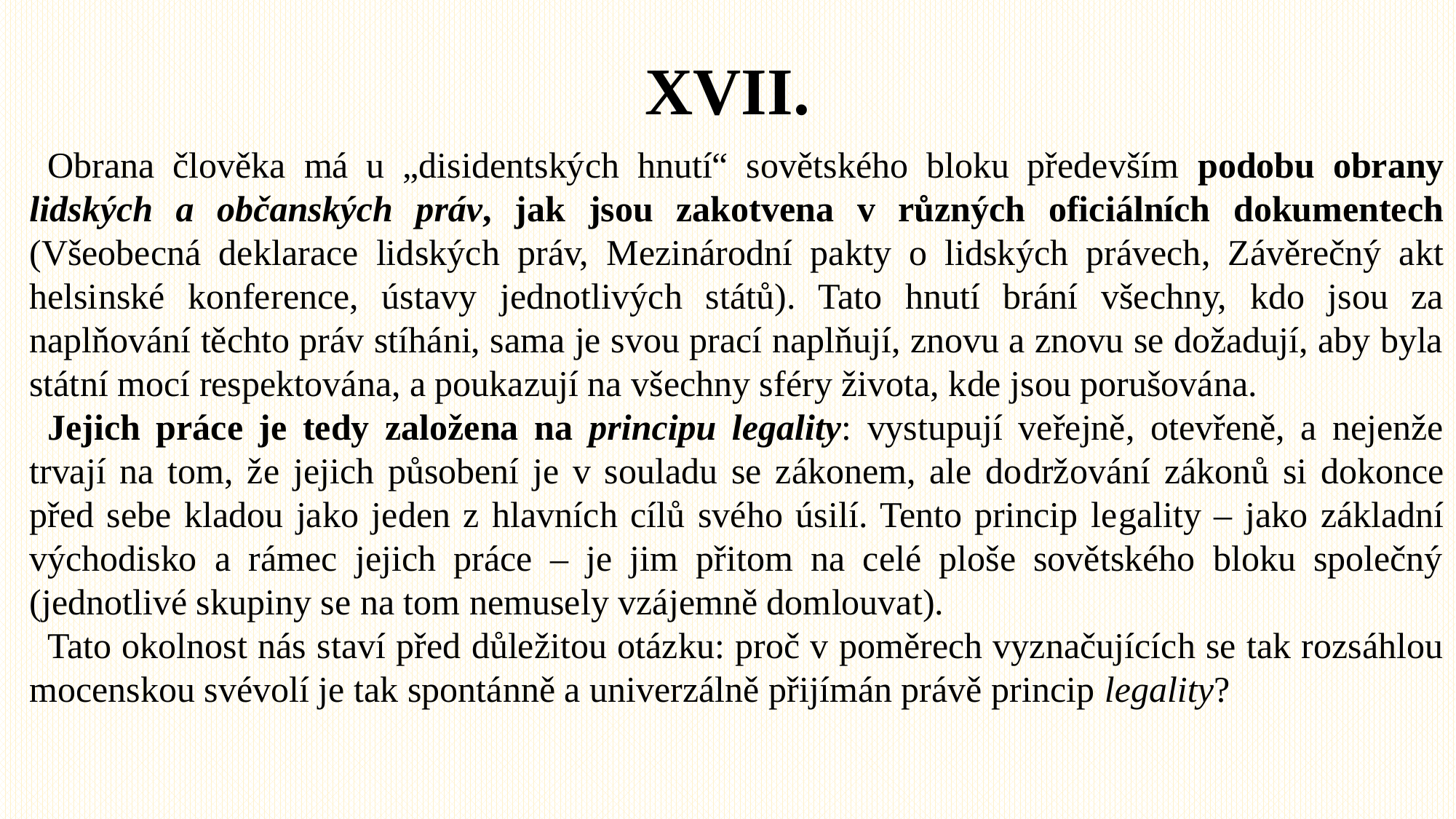

# XVII.
Obrana člověka má u „disidentských hnutí“ sovětského bloku především podobu obrany lidských a občanských práv, jak jsou zakotvena v různých oficiálních dokumentech (Všeobecná deklarace lid­ských práv, Mezinárodní pakty o lidských právech, Závěrečný akt helsinské konference, ústavy jednot­livých států). Tato hnutí brání všechny, kdo jsou za naplňování těchto práv stíháni, sama je svou prací naplňují, znovu a znovu se dožadují, aby byla státní mocí respektována, a poukazují na všechny sféry života, kde jsou porušována.
Jejich práce je tedy založena na principu legality: vystupují veřejně, otevřeně, a nejenže trvají na tom, že jejich působení je v souladu se zákonem, ale do­držování zákonů si dokonce před sebe kladou jako jeden z hlavních cílů svého úsilí. Tento princip le­gality – jako základní východisko a rámec jejich práce – je jim přitom na celé ploše sovětského bloku společný (jednotlivé skupiny se na tom nemusely vzájemně domlouvat).
Tato okolnost nás staví před důležitou otázku: proč v poměrech vyznačujících se tak rozsáhlou mo­censkou svévolí je tak spontánně a univerzálně přijímán právě princip legality?